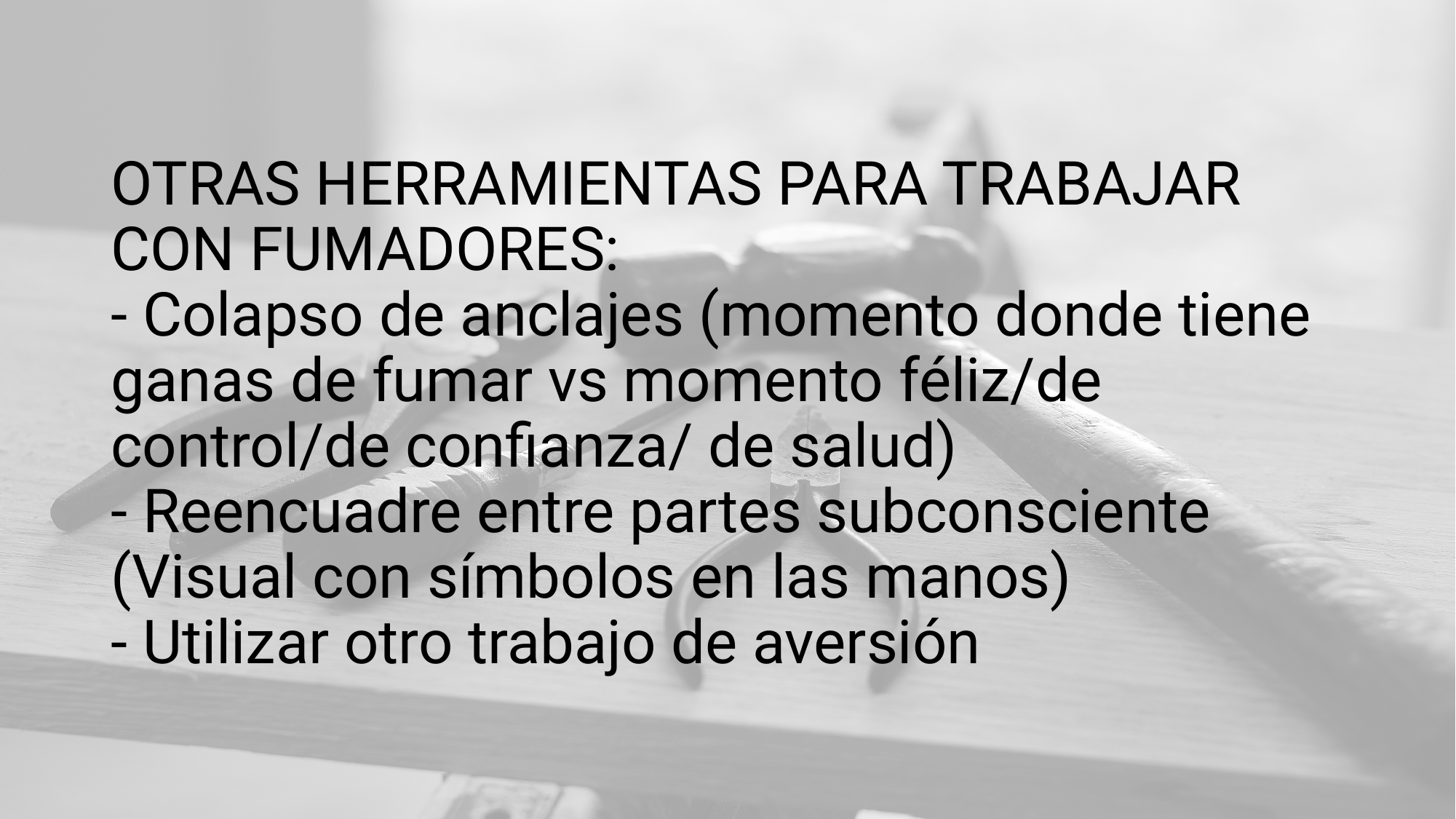

# OTRAS HERRAMIENTAS PARA TRABAJAR CON FUMADORES: - Colapso de anclajes (momento donde tiene ganas de fumar vs momento féliz/de control/de confianza/ de salud) - Reencuadre entre partes subconsciente (Visual con símbolos en las manos) - Utilizar otro trabajo de aversión